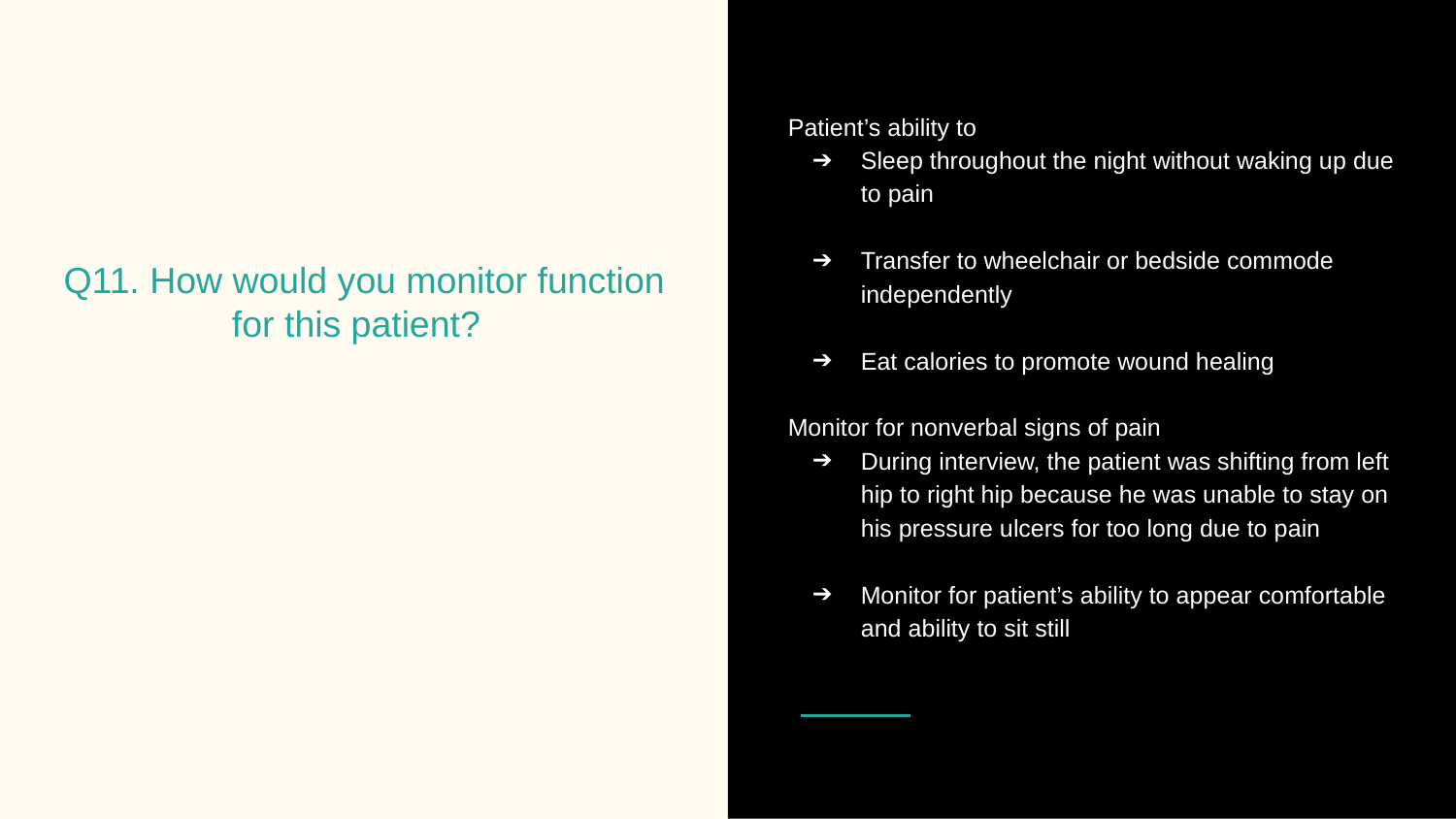

Patient’s ability to
Sleep throughout the night without waking up due to pain

Transfer to wheelchair or bedside commode independently

Eat calories to promote wound healing

Monitor for nonverbal signs of pain
During interview, the patient was shifting from left hip to right hip because he was unable to stay on his pressure ulcers for too long due to pain

Monitor for patient’s ability to appear comfortable and ability to sit still

# Q11. How would you monitor function for this patient?